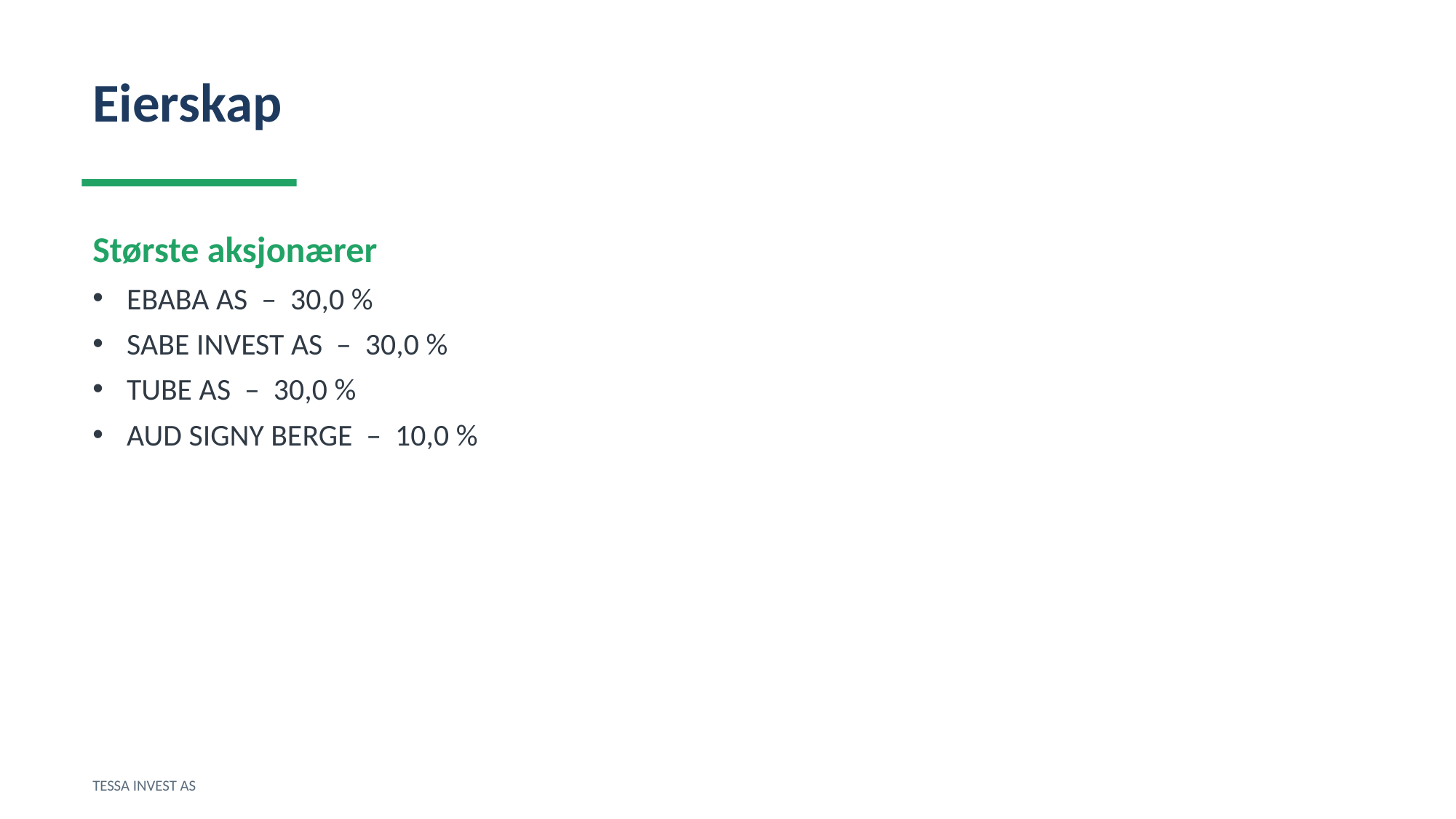

Eierskap

Største aksjonærer
EBABA AS  –  30,0 %
SABE INVEST AS  –  30,0 %
TUBE AS  –  30,0 %
AUD SIGNY BERGE  –  10,0 %
TESSA INVEST AS